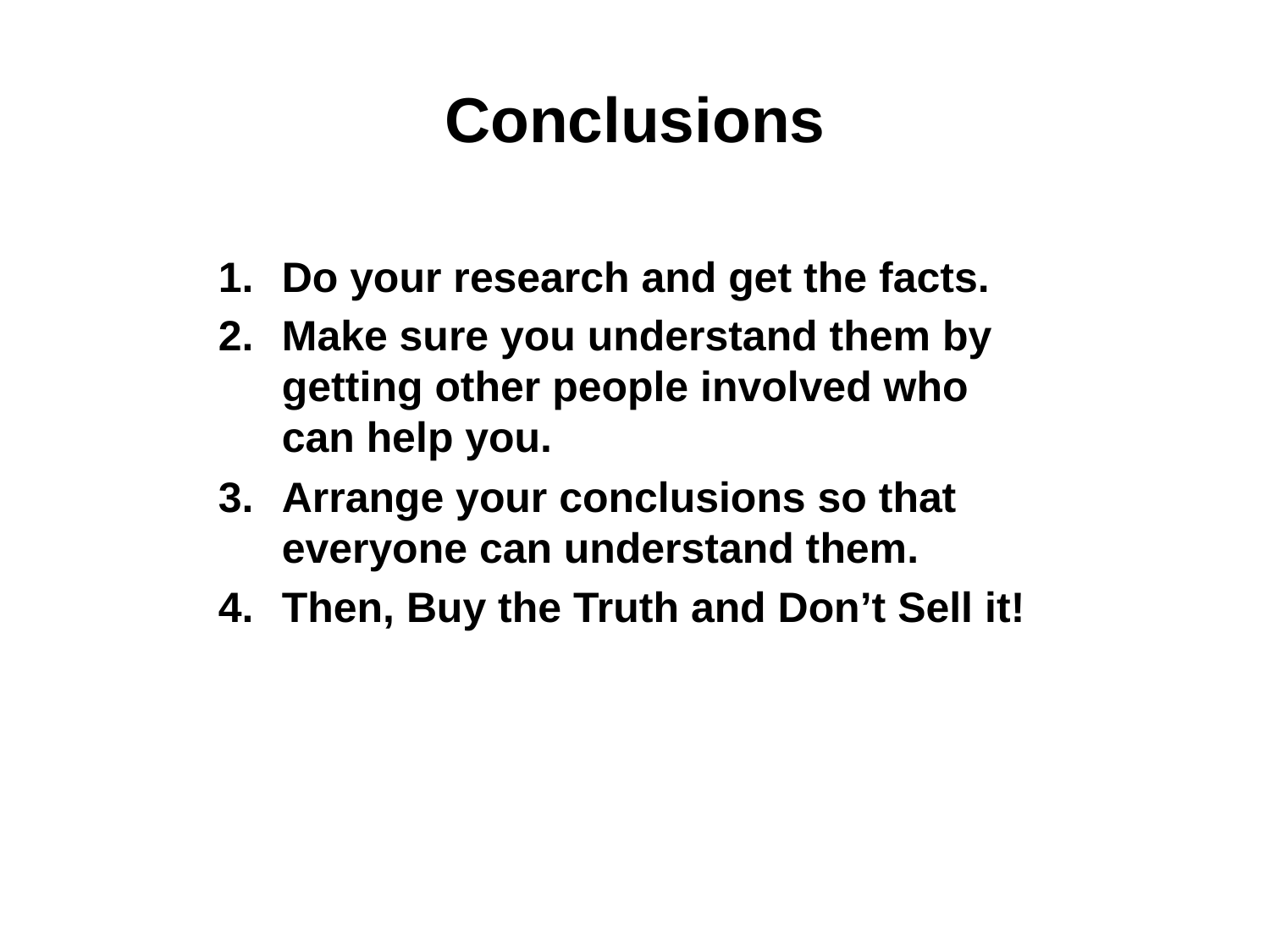

# Conclusions

Do your research and get the facts.
Make sure you understand them by getting other people involved who can help you.
Arrange your conclusions so that everyone can understand them.
Then, Buy the Truth and Don’t Sell it!